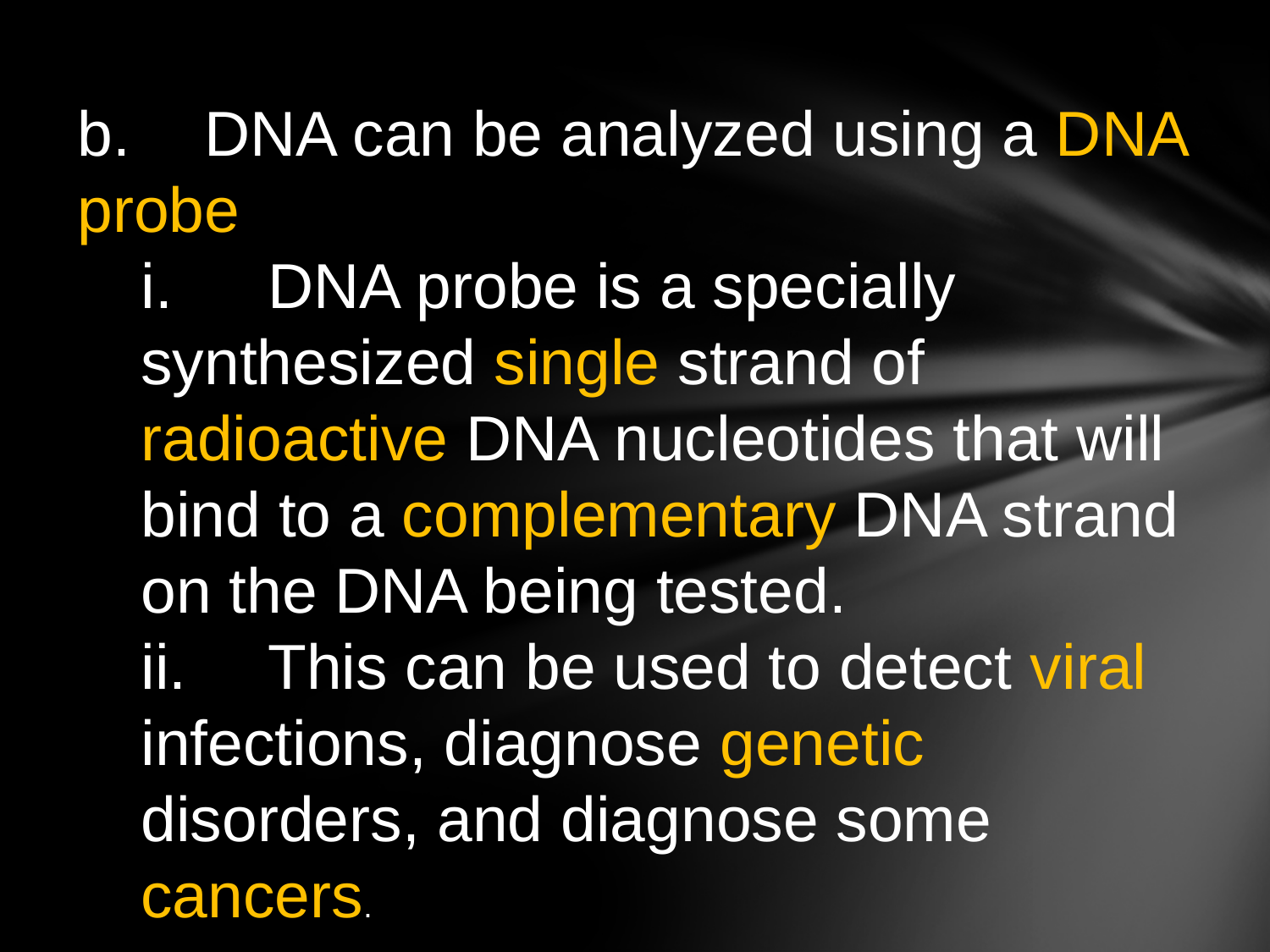

b.	DNA can be analyzed using a DNA probe
i.	DNA probe is a specially synthesized single strand of radioactive DNA nucleotides that will bind to a complementary DNA strand on the DNA being tested.
ii.	This can be used to detect viral infections, diagnose genetic disorders, and diagnose some cancers.